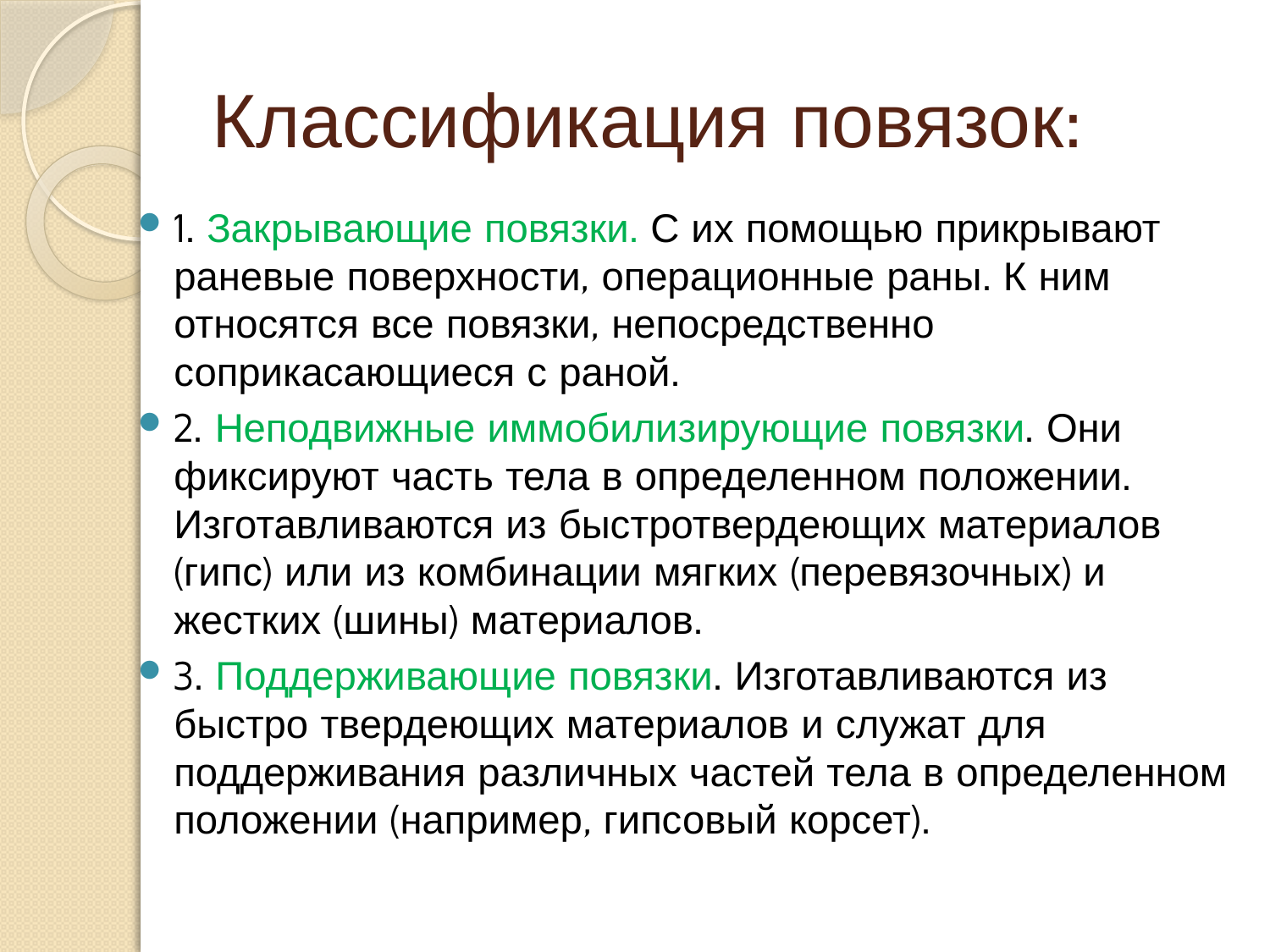

# Классификация повязок:
1. Закрывающие повязки. С их помощью прикрывают раневые поверхности, операционные раны. К ним относятся все повязки, непосредственно соприкасающиеся с раной.
2. Неподвижные иммобилизирующие повязки. Они фиксируют часть тела в определенном положении. Изготавливаются из быстротвердеющих материалов (гипс) или из комбинации мягких (перевязочных) и жестких (шины) материалов.
3. Поддерживающие повязки. Изготавливаются из быстро твердеющих материалов и служат для поддерживания различных частей тела в определенном положении (например, гипсовый корсет).